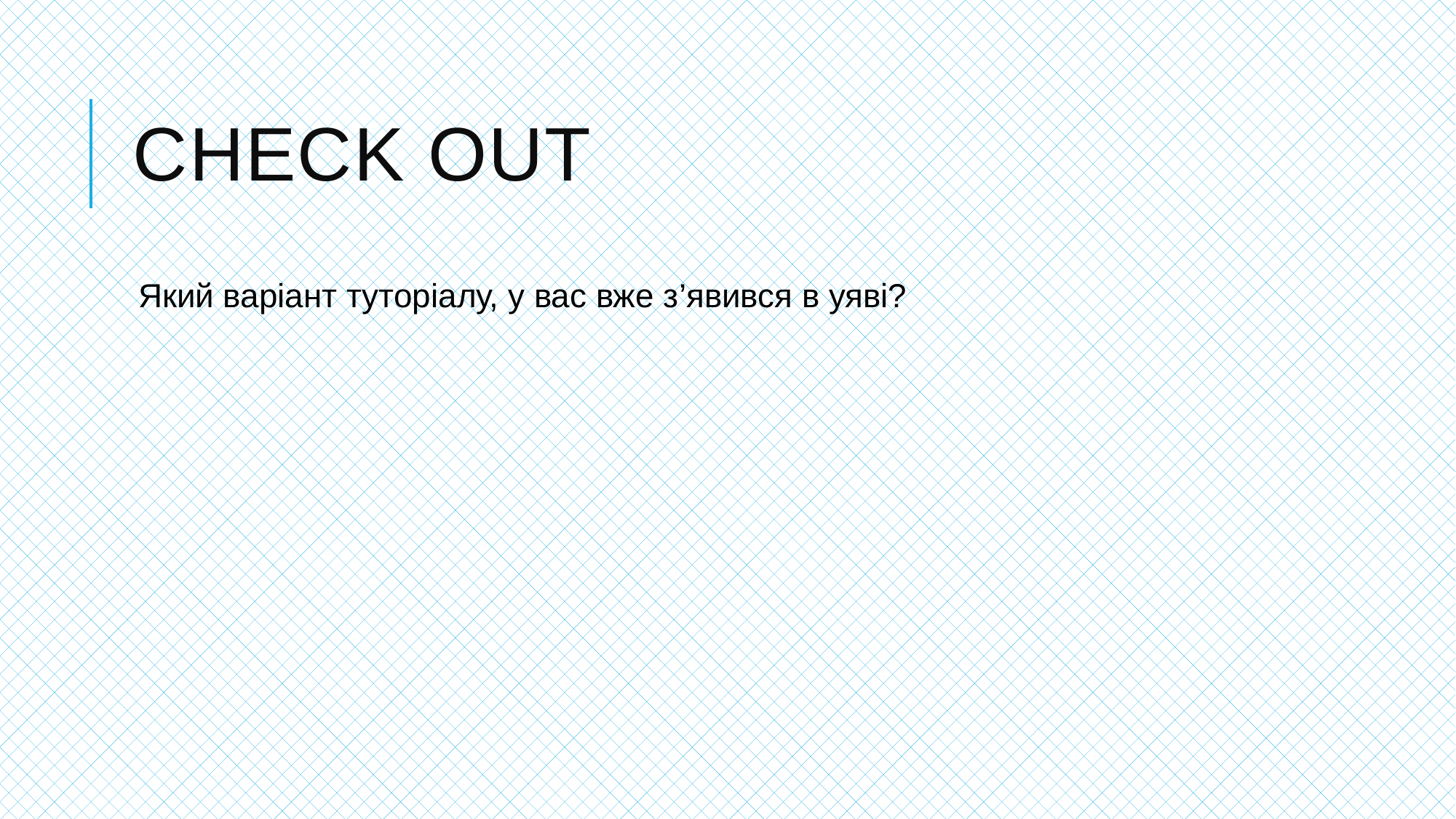

# Check out
Який варіант туторіалу, у вас вже з’явився в уяві?